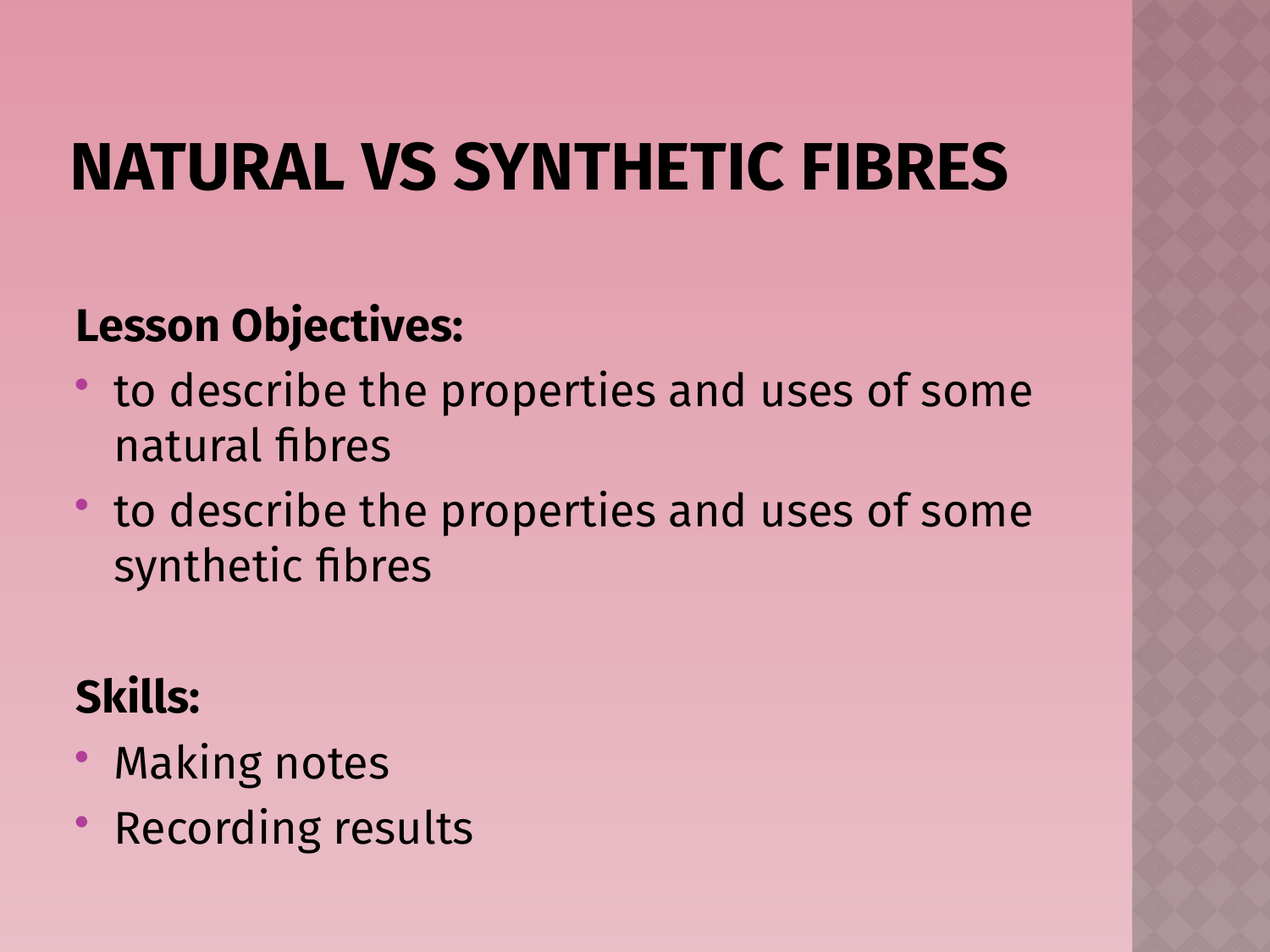

# Natural vs synthetic fibres

Lesson Objectives:
to describe the properties and uses of some natural fibres
to describe the properties and uses of some synthetic fibres

Skills:
Making notes
Recording results